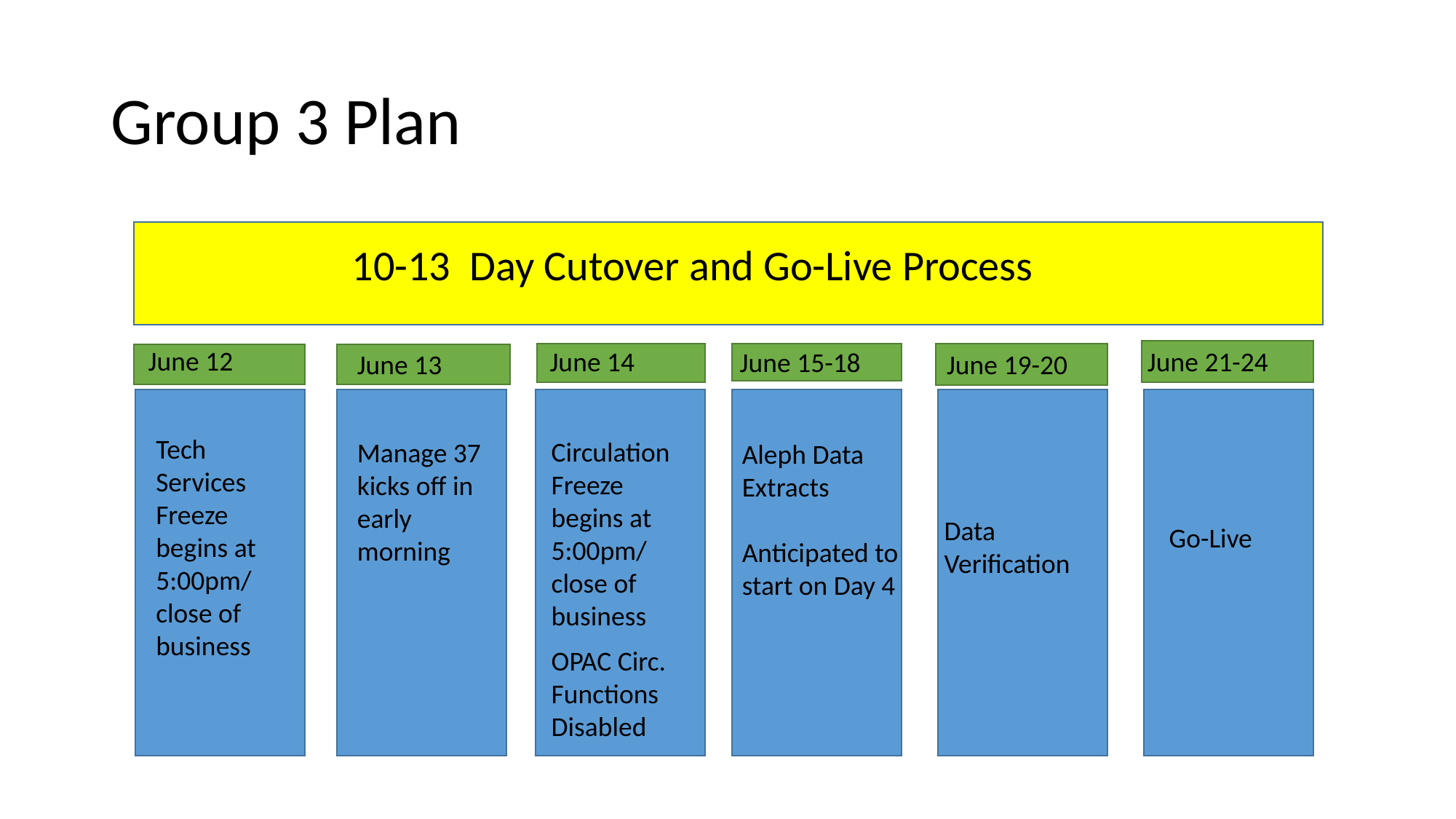

# Group 3 Plan

10-13  Day Cutover and Go-Live Process
June 12
June 14
June 21-24
June 15-18

June 13
June 19-20

Tech Services Freeze begins at 5:00pm/ close of business
Circulation Freeze begins at 5:00pm/ close of business
Manage 37 kicks off in early morning
Aleph Data Extracts

Anticipated to start on Day 4
Data Verification
Go-Live
OPAC Circ. Functions Disabled